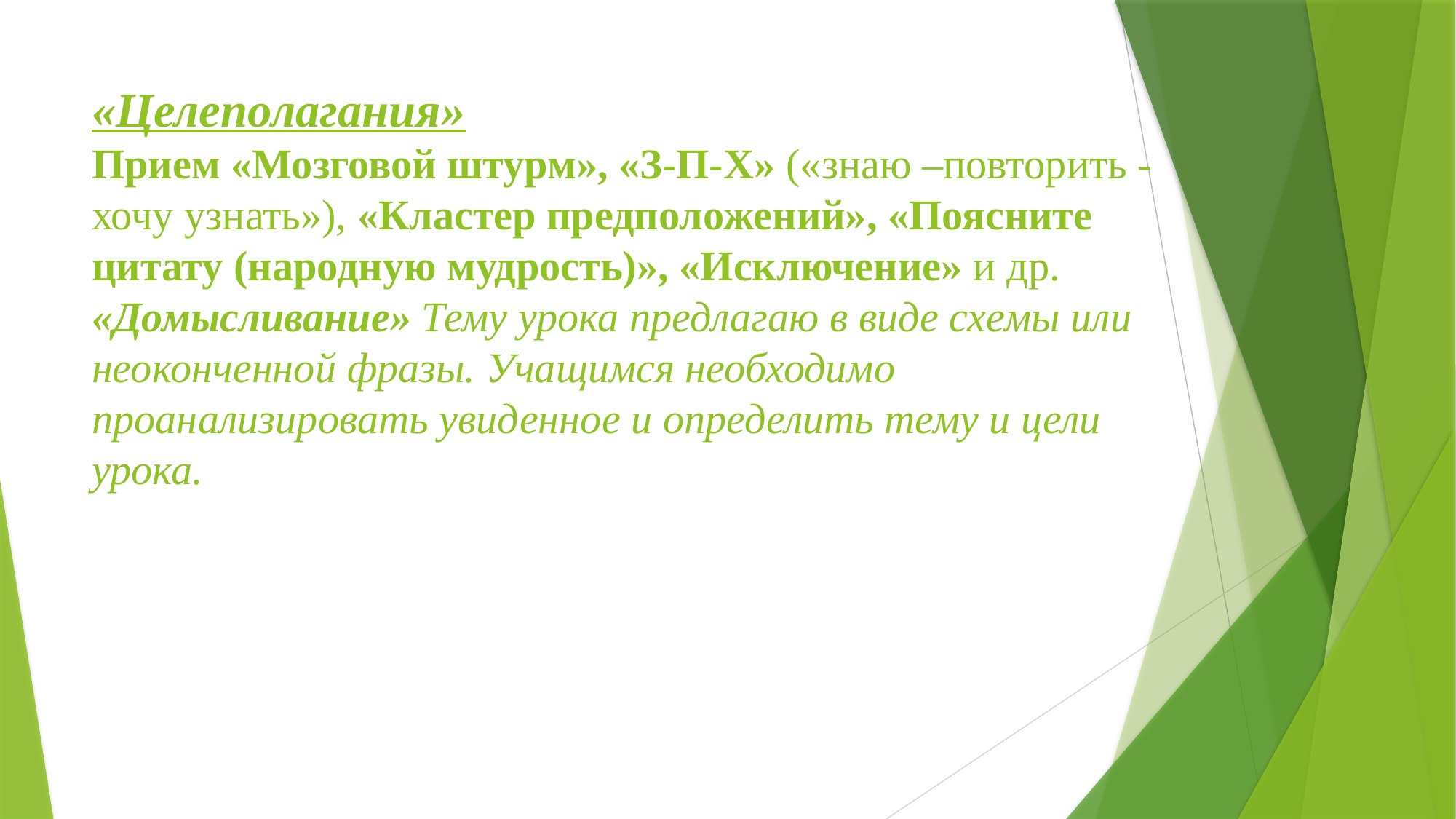

# «Целеполагания» Прием «Мозговой штурм», «З-П-Х» («знаю –повторить -  хочу узнать»), «Кластер предположений», «Поясните цитату (народную мудрость)», «Исключение» и др. «Домысливание» Тему урока предлагаю в виде схемы или неоконченной фразы. Учащимся необходимо проанализировать увиденное и определить тему и цели урока.